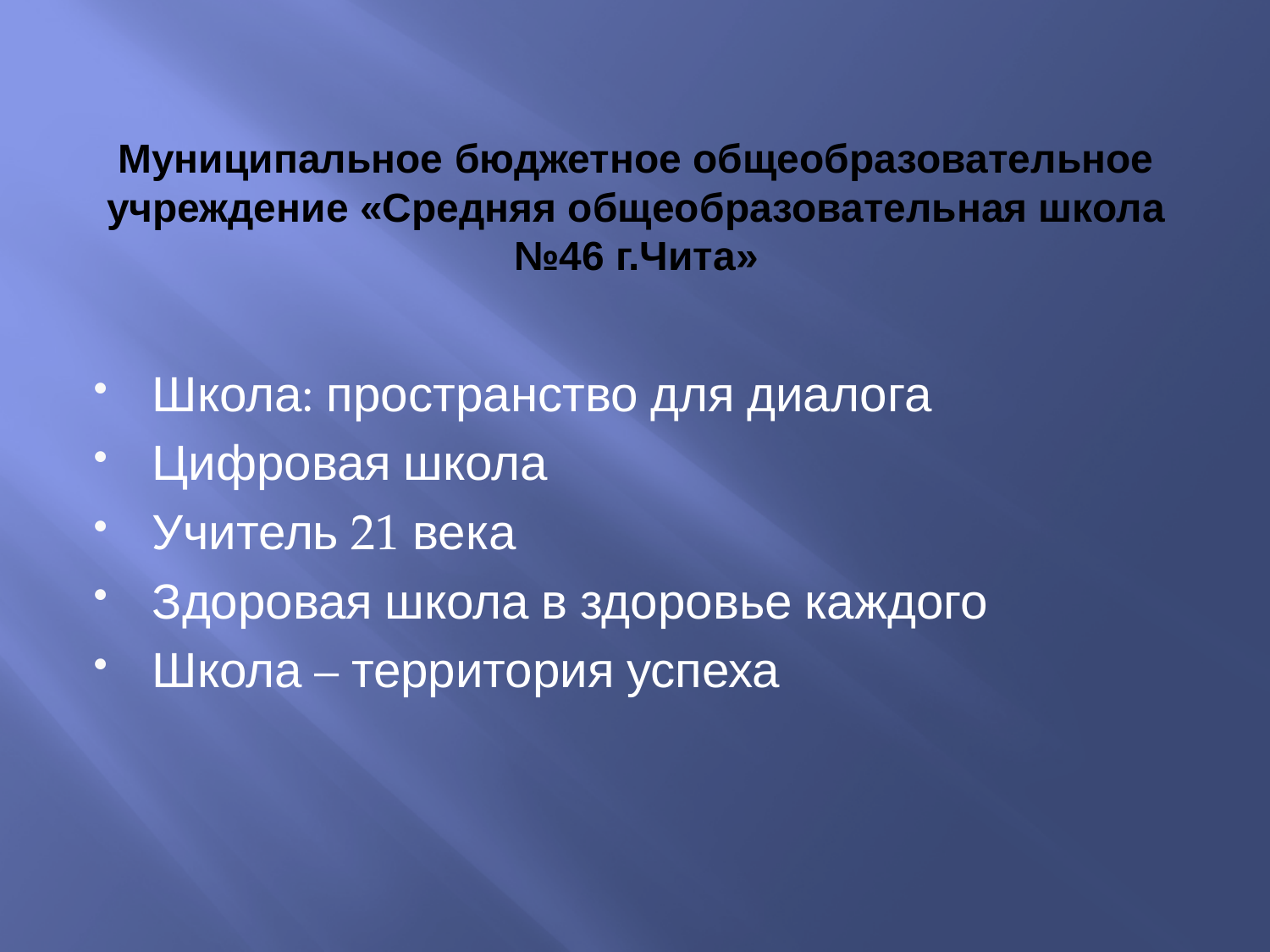

# Муниципальное бюджетное общеобразовательное учреждение «Средняя общеобразовательная школа №46 г.Чита»
Школа: пространство для диалога
Цифровая школа
Учитель 21 века
Здоровая школа в здоровье каждого
Школа – территория успеха